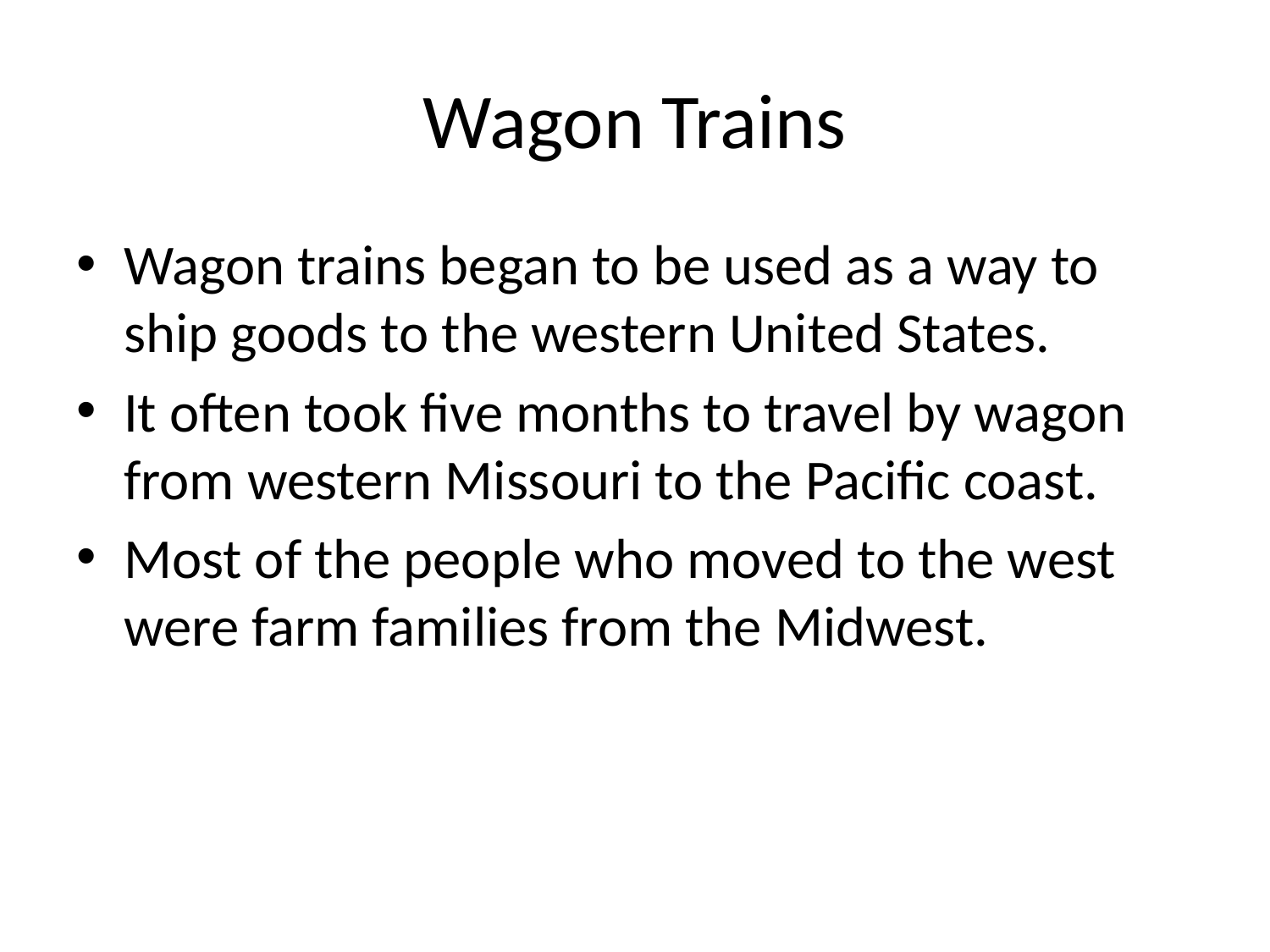

# Wagon Trains
Wagon trains began to be used as a way to ship goods to the western United States.
It often took five months to travel by wagon from western Missouri to the Pacific coast.
Most of the people who moved to the west were farm families from the Midwest.